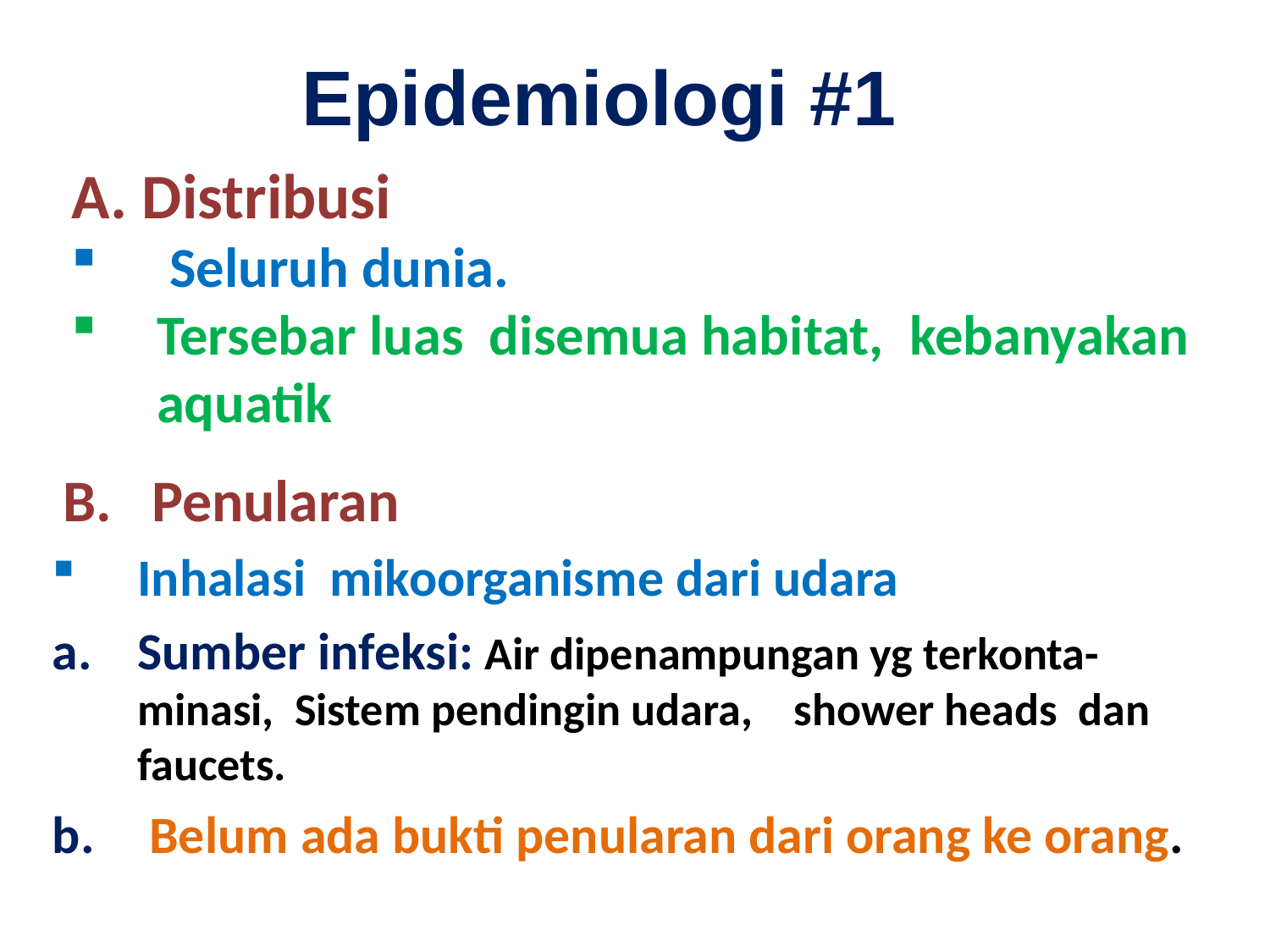

Epidemiologi #1
A. Distribusi
 Seluruh dunia.
Tersebar luas  disemua habitat,  kebanyakan aquatik
 B.   Penularan
Inhalasi  mikoorganisme dari udara
Sumber infeksi: Air dipenampungan yg terkonta-minasi,  Sistem pendingin udara,    shower heads  dan faucets.
 Belum ada bukti penularan dari orang ke orang.